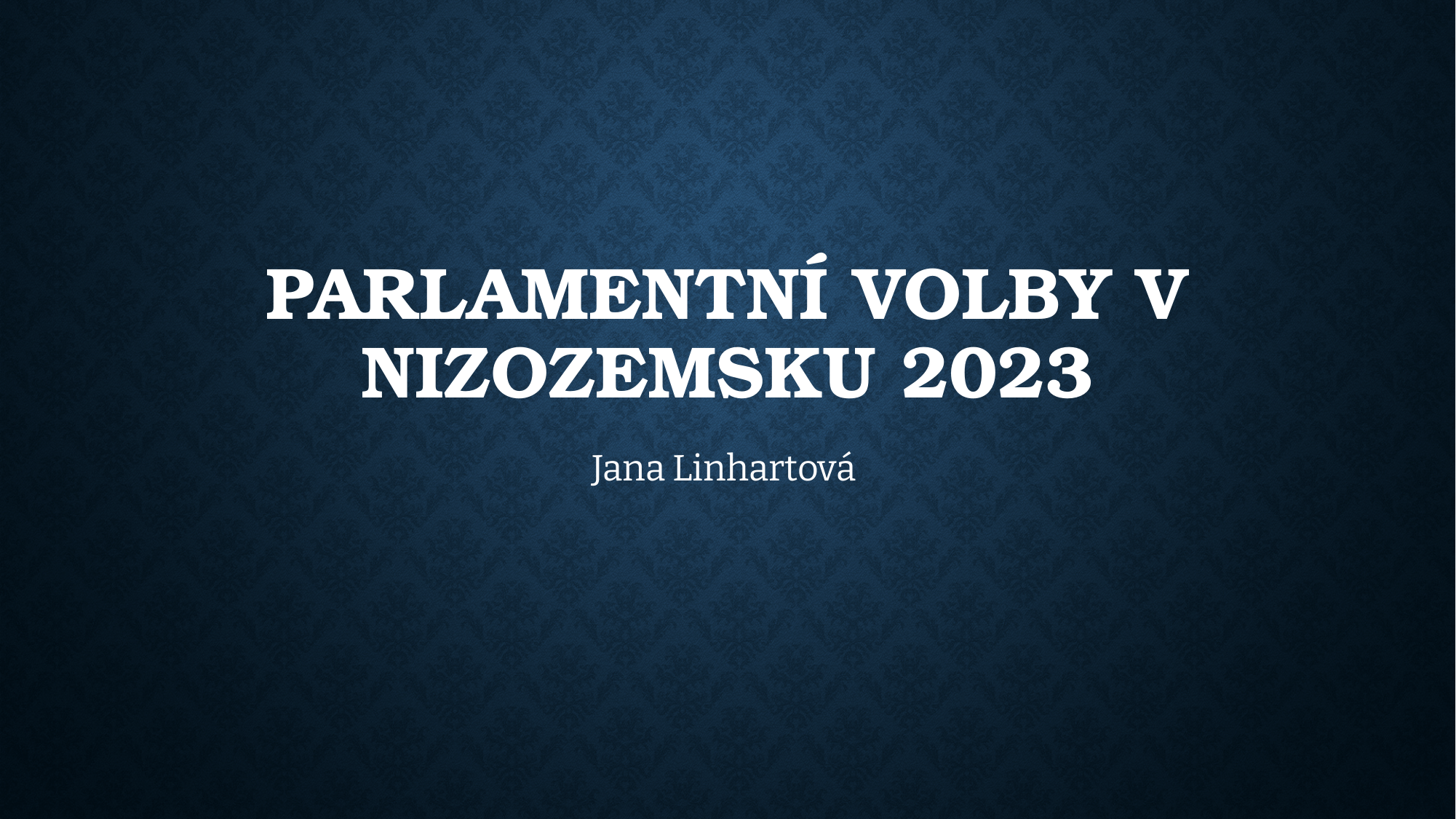

# Parlamentní volby v Nizozemsku 2023
Jana Linhartová